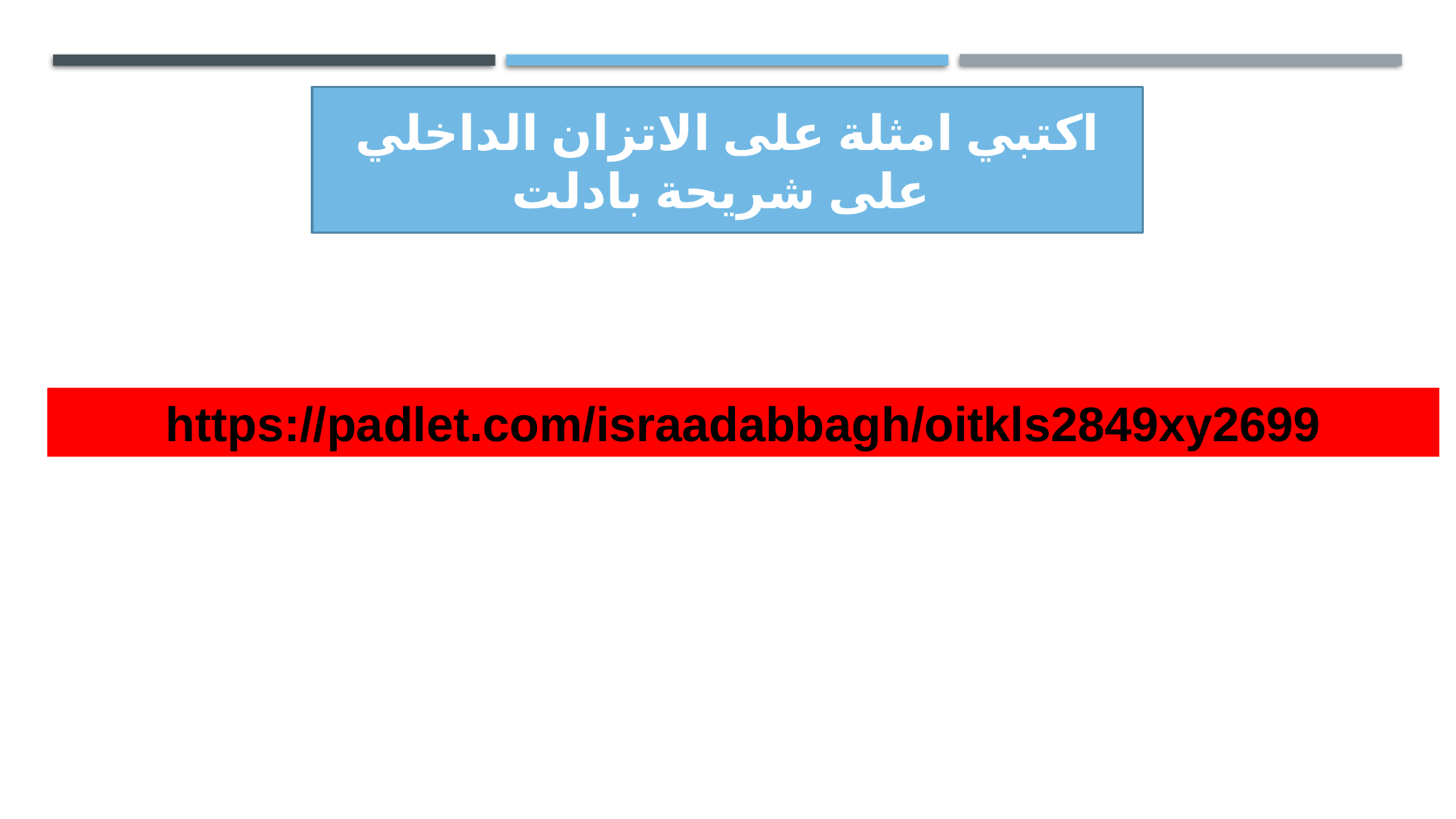

اكتبي امثلة على الاتزان الداخلي على شريحة بادلت
https://padlet.com/israadabbagh/oitkls2849xy2699